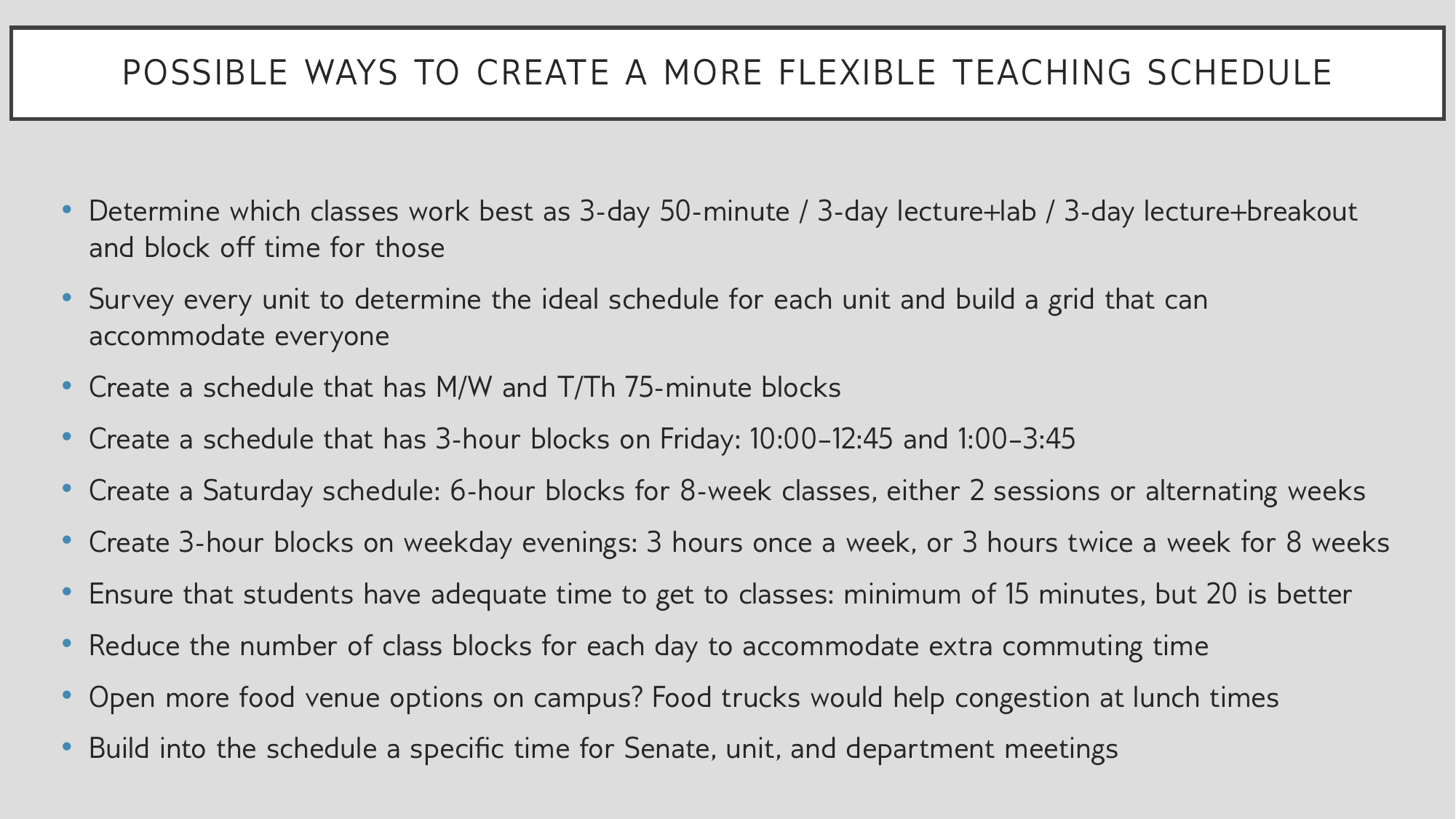

# possible ways to create a more flexible teaching schedule
Determine which classes work best as 3-day 50-minute / 3-day lecture+lab / 3-day lecture+breakout and block off time for those
Survey every unit to determine the ideal schedule for each unit and build a grid that can accommodate everyone
Create a schedule that has M/W and T/Th 75-minute blocks
Create a schedule that has 3-hour blocks on Friday: 10:00–12:45 and 1:00–3:45
Create a Saturday schedule: 6-hour blocks for 8-week classes, either 2 sessions or alternating weeks
Create 3-hour blocks on weekday evenings: 3 hours once a week, or 3 hours twice a week for 8 weeks
Ensure that students have adequate time to get to classes: minimum of 15 minutes, but 20 is better
Reduce the number of class blocks for each day to accommodate extra commuting time
Open more food venue options on campus? Food trucks would help congestion at lunch times
Build into the schedule a specific time for Senate, unit, and department meetings